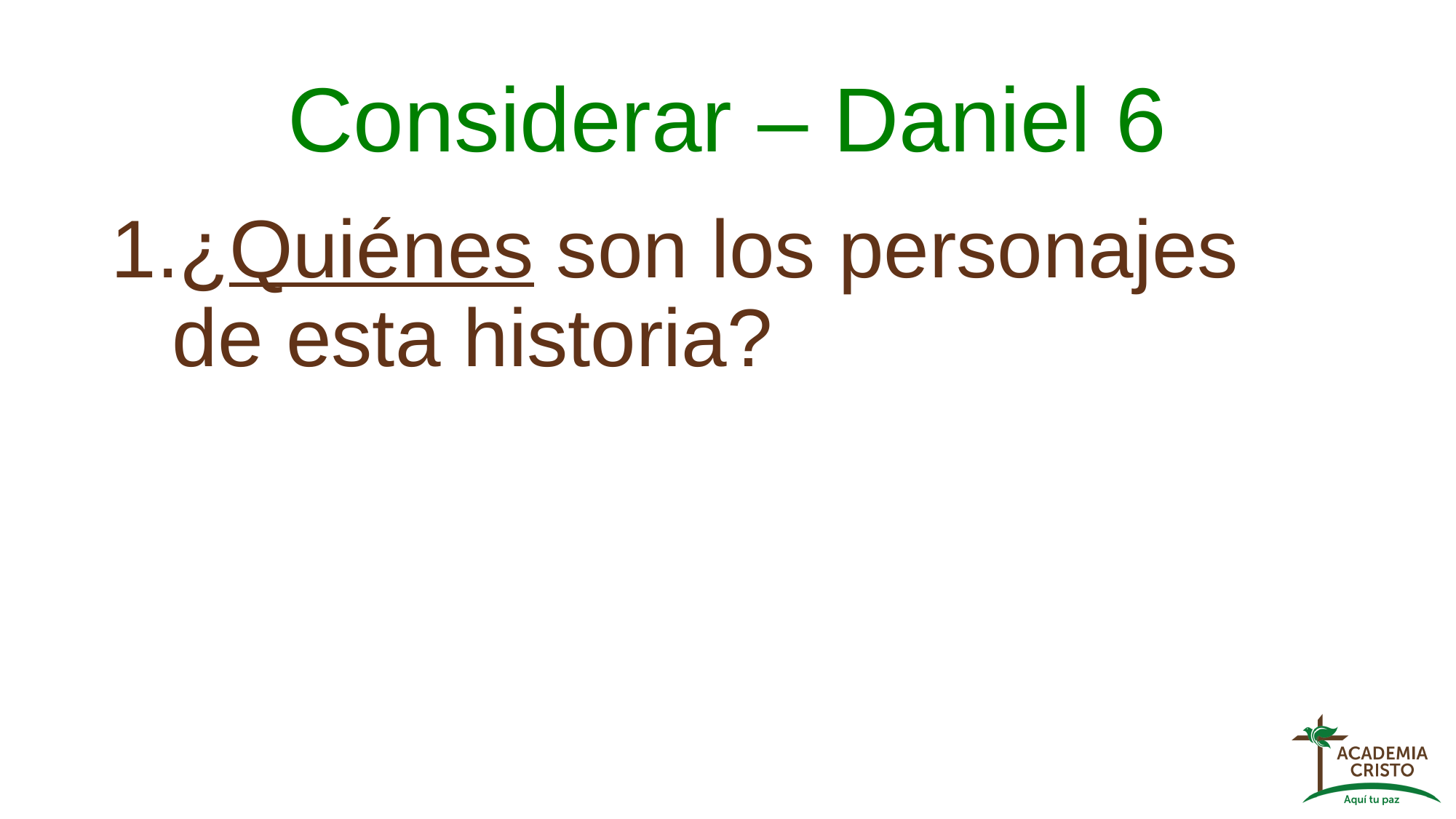

# Considerar – Daniel 6
¿Quiénes son los personajes de esta historia?